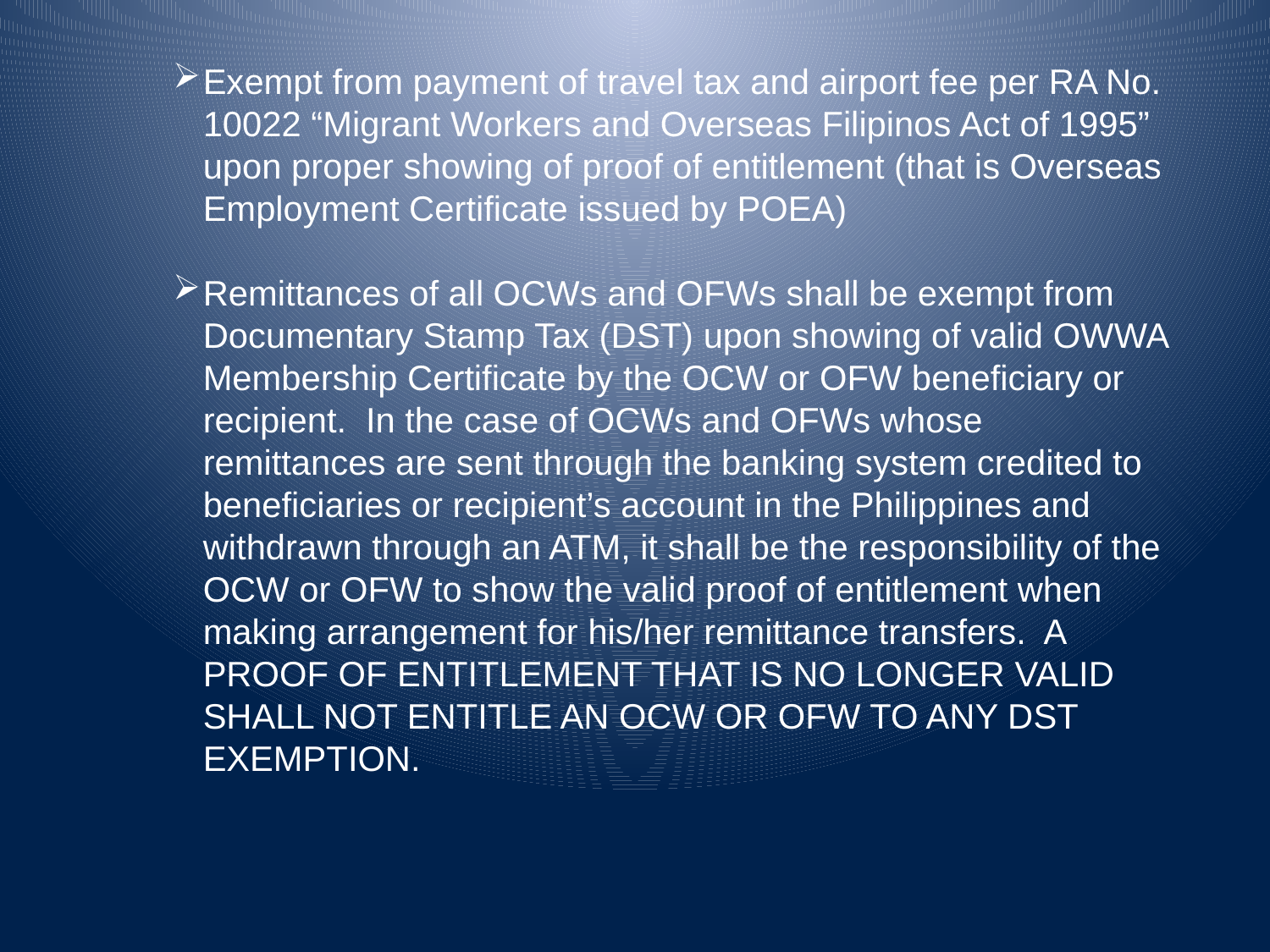

Exempt from payment of travel tax and airport fee per RA No. 10022 “Migrant Workers and Overseas Filipinos Act of 1995” upon proper showing of proof of entitlement (that is Overseas Employment Certificate issued by POEA)

Remittances of all OCWs and OFWs shall be exempt from Documentary Stamp Tax (DST) upon showing of valid OWWA Membership Certificate by the OCW or OFW beneficiary or recipient.  In the case of OCWs and OFWs whose remittances are sent through the banking system credited to beneficiaries or recipient’s account in the Philippines and withdrawn through an ATM, it shall be the responsibility of the OCW or OFW to show the valid proof of entitlement when making arrangement for his/her remittance transfers.  A PROOF OF ENTITLEMENT THAT IS NO LONGER VALID SHALL NOT ENTITLE AN OCW OR OFW TO ANY DST EXEMPTION.